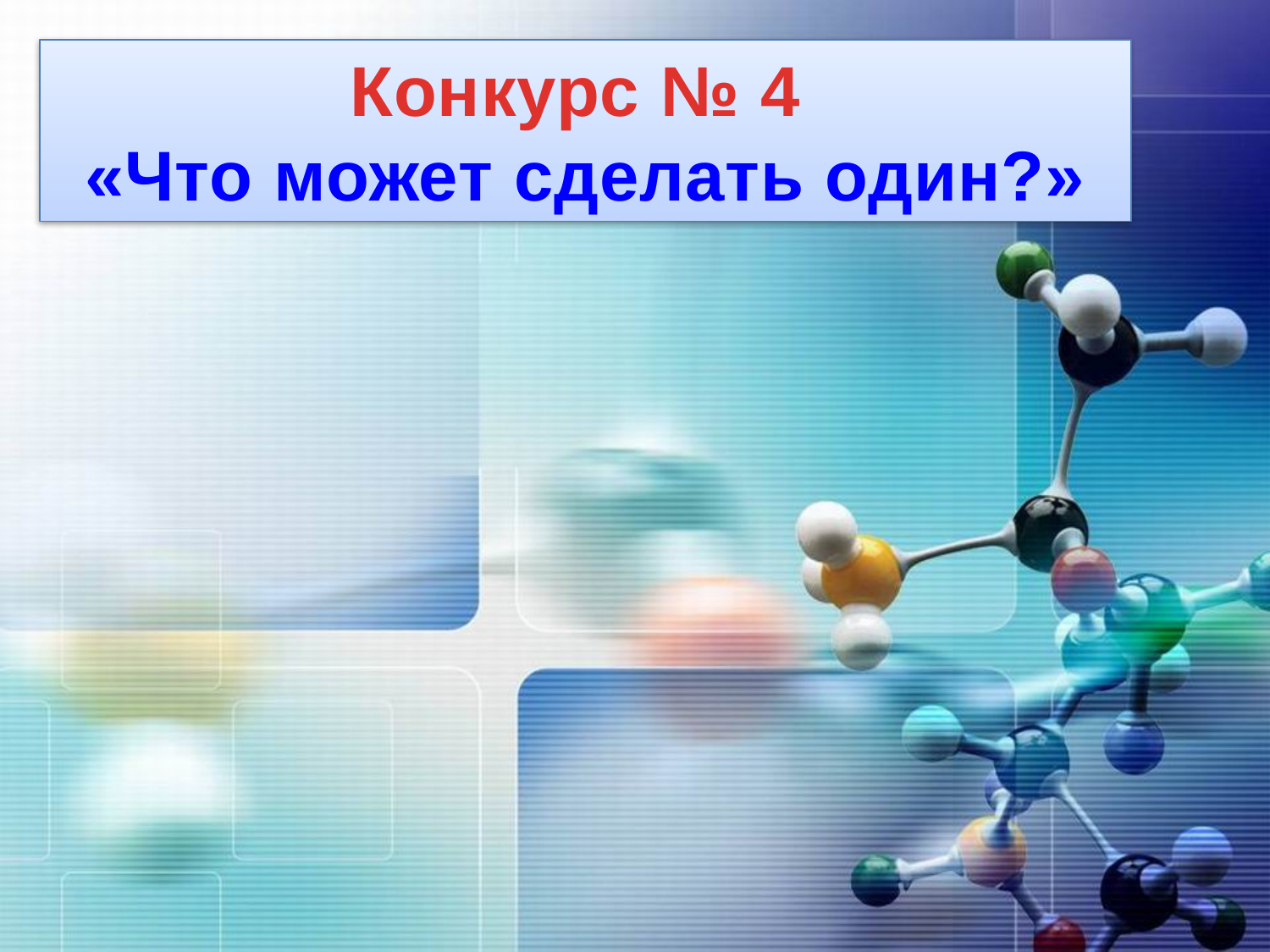

Конкурс № 4
«Что может сделать один?»